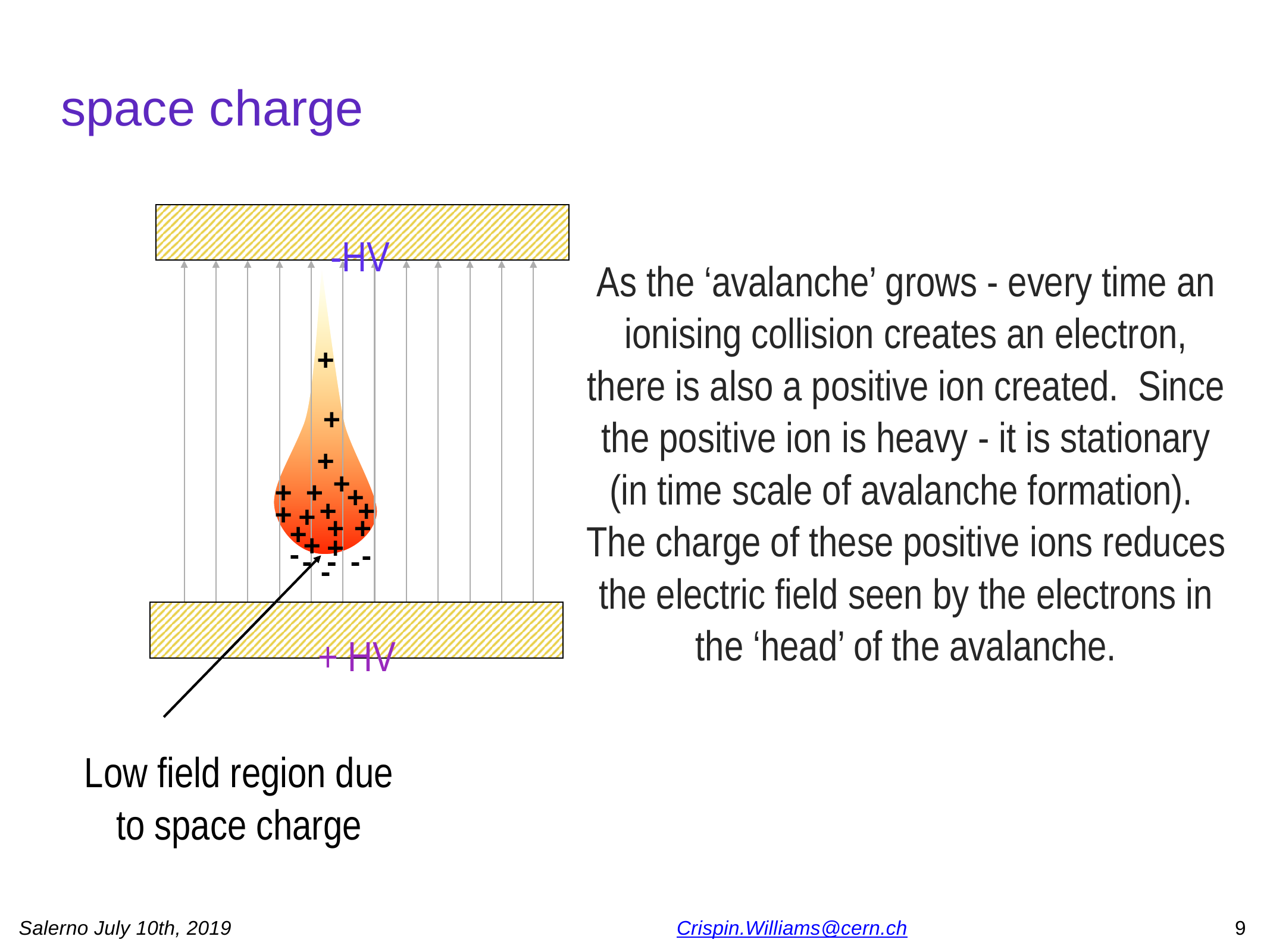

# space charge

As the ‘avalanche’ grows - every time an ionising collision creates an electron, there is also a positive ion created.  Since the positive ion is heavy - it is stationary (in time scale of avalanche formation).  The charge of these positive ions reduces the electric field seen by the electrons in the ‘head’ of the avalanche.
-HV

+
+
+
+
+
+
+
+
+
+
+
+
+
+
+
+
-
-
-
-
-
-

+ HV

Low field region due to space charge
9